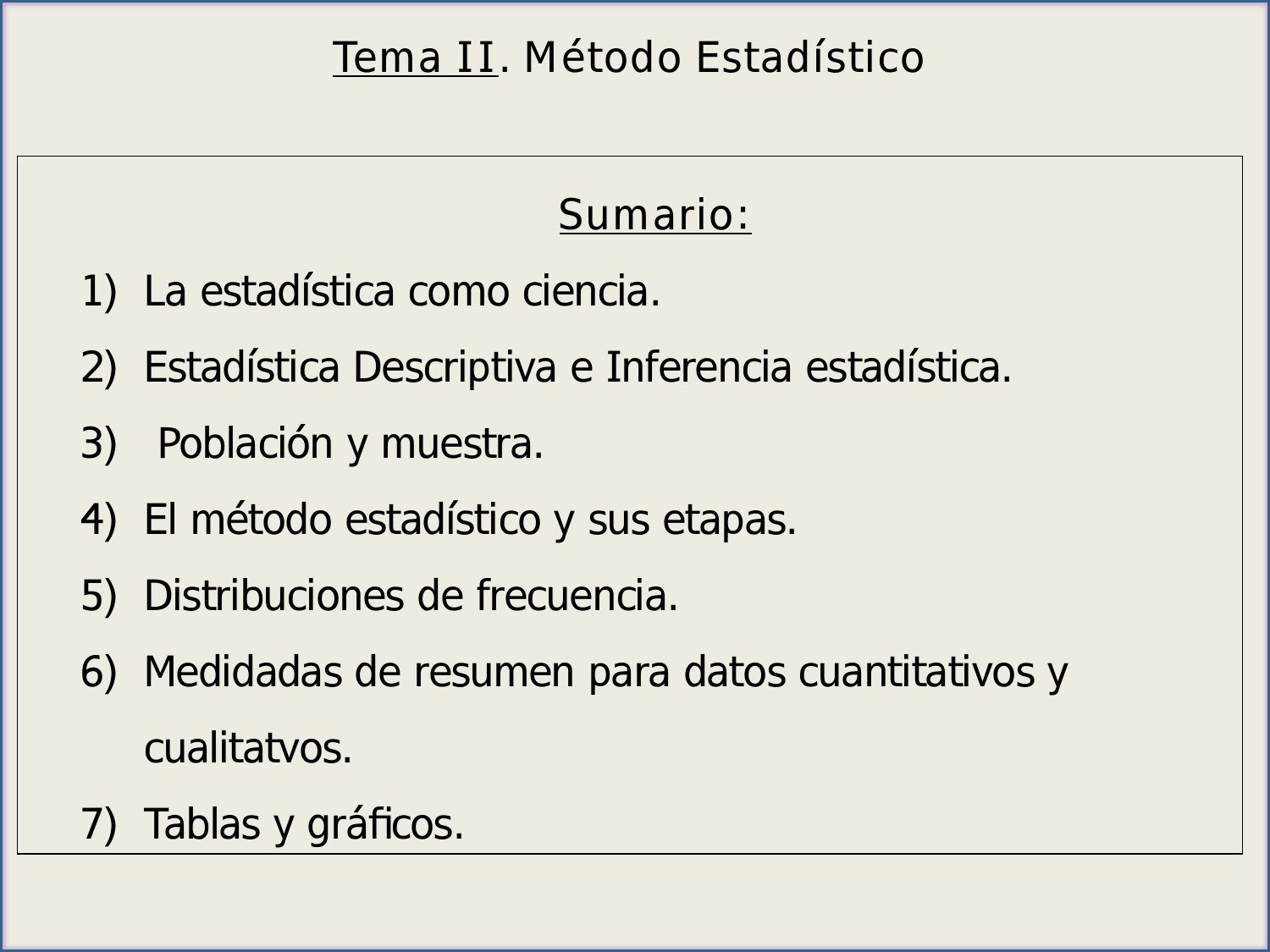

Tema II. Método Estadístico
Sumario:
La estadística como ciencia.
Estadística Descriptiva e Inferencia estadística.
 Población y muestra.
El método estadístico y sus etapas.
Distribuciones de frecuencia.
Medidadas de resumen para datos cuantitativos y cualitatvos.
Tablas y gráficos.